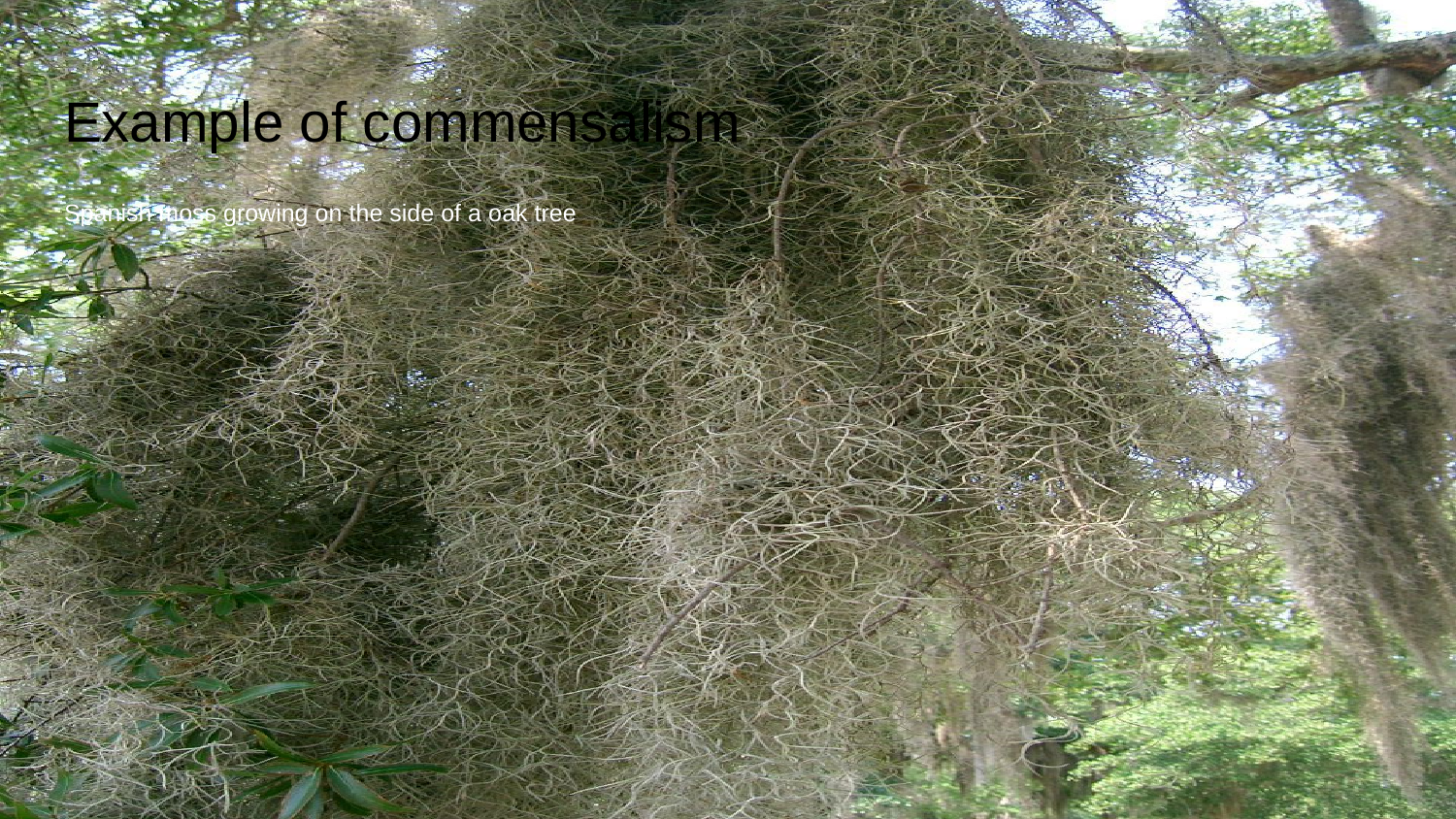

# Example of commensalism
Spanish moss growing on the side of a oak tree